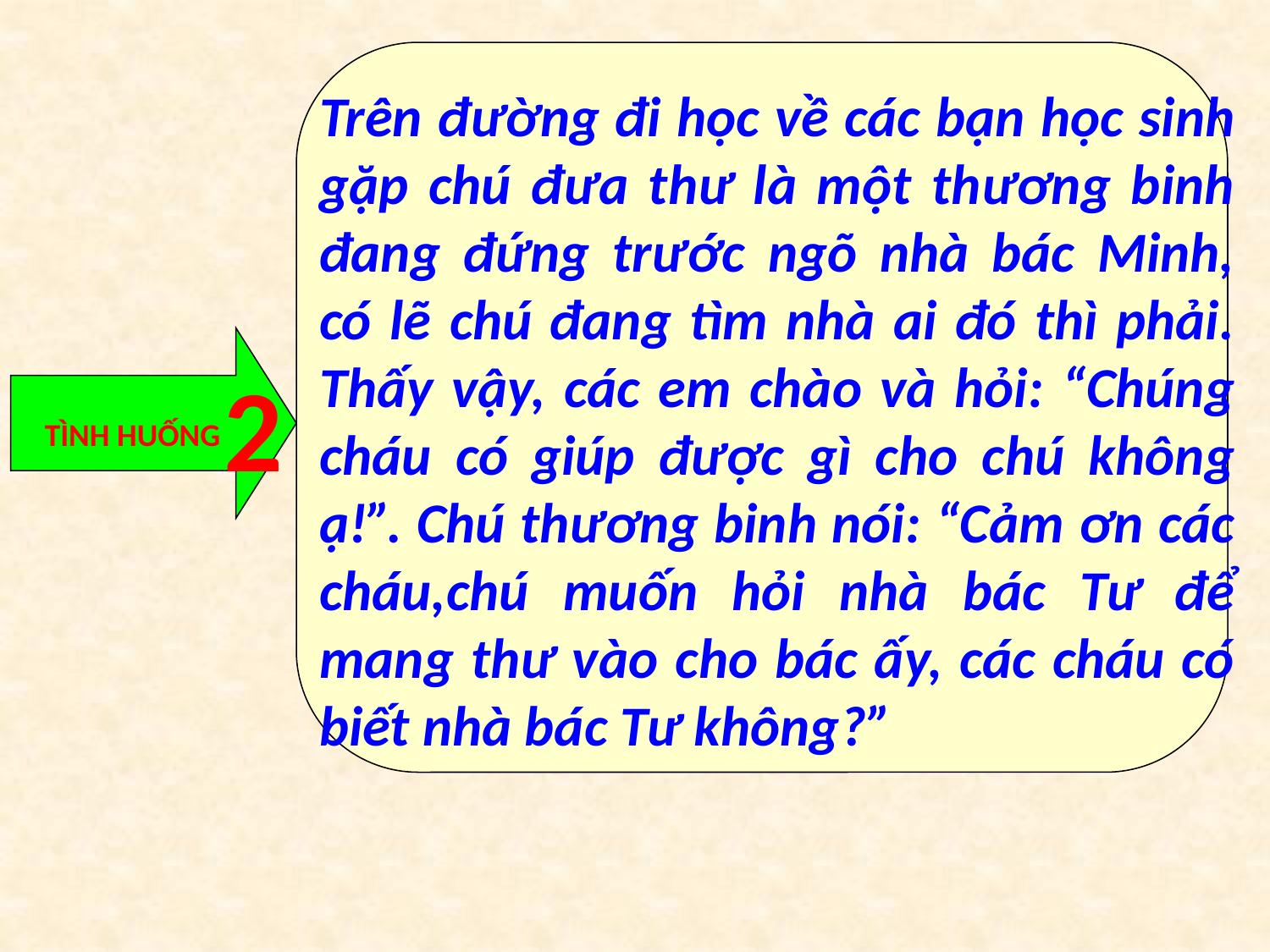

Trên đường đi học về các bạn học sinh gặp chú đưa thư là một thương binh đang đứng trước ngõ nhà bác Minh, có lẽ chú đang tìm nhà ai đó thì phải. Thấy vậy, các em chào và hỏi: “Chúng cháu có giúp được gì cho chú không ạ!”. Chú thương binh nói: “Cảm ơn các cháu,chú muốn hỏi nhà bác Tư để mang thư vào cho bác ấy, các cháu có biết nhà bác Tư không?”

2
TÌNH HUỐNG